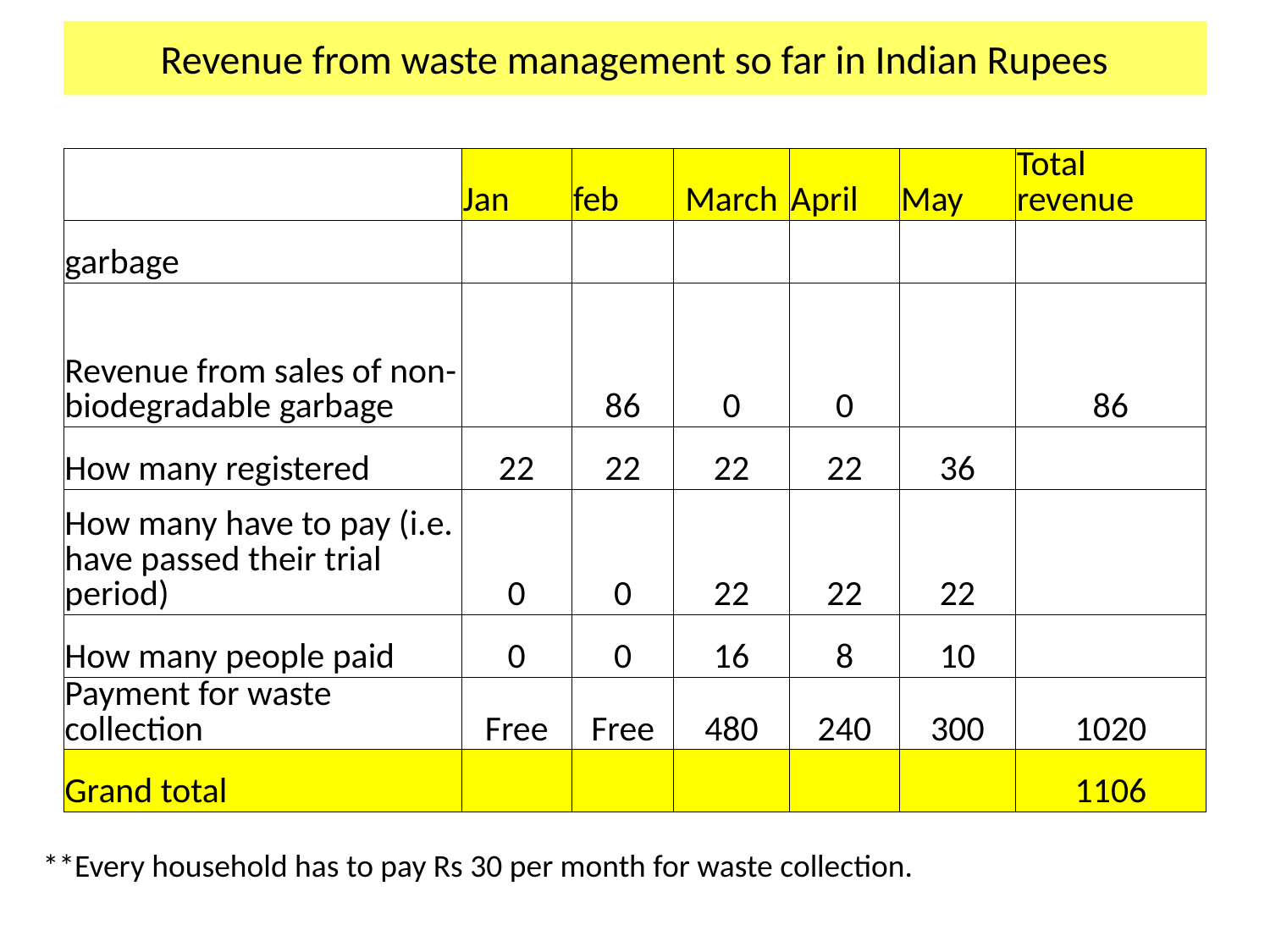

# Revenue from waste management so far in Indian Rupees
|  | Jan | feb | March | April | May | Total revenue |
| --- | --- | --- | --- | --- | --- | --- |
| garbage |  |  |  |  |  |  |
| Revenue from sales of non-biodegradable garbage |  | 86 | 0 | 0 |  | 86 |
| How many registered | 22 | 22 | 22 | 22 | 36 |  |
| How many have to pay (i.e. have passed their trial period) | 0 | 0 | 22 | 22 | 22 |  |
| How many people paid | 0 | 0 | 16 | 8 | 10 |  |
| Payment for waste collection | Free | Free | 480 | 240 | 300 | 1020 |
| Grand total |  |  |  |  |  | 1106 |
**Every household has to pay Rs 30 per month for waste collection.